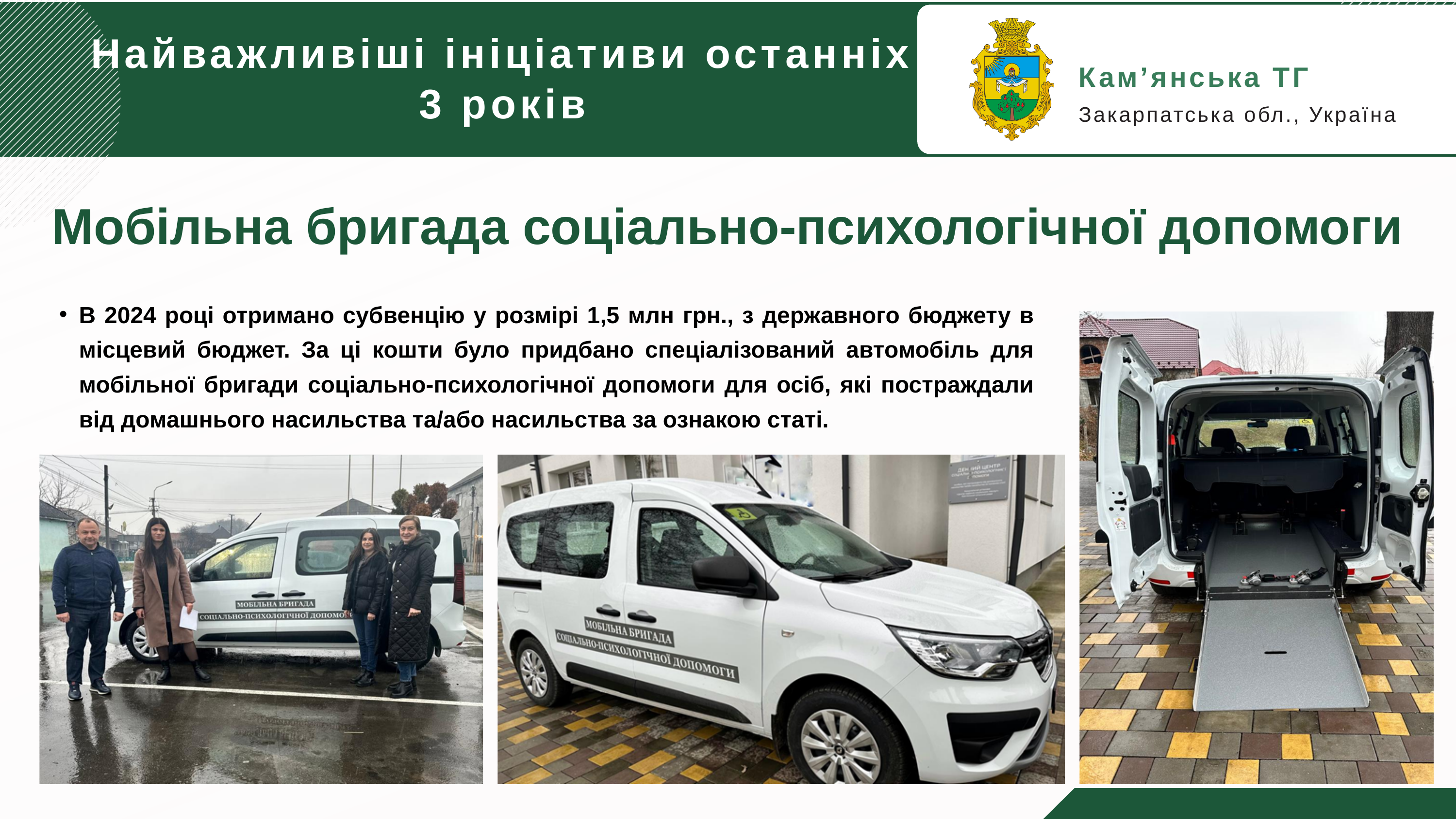

Кам’янська ТГ
Закарпатська обл., Україна
Найважливіші ініціативи останніх 3 років
Мобільна бригада соціально-психологічної допомоги
В 2024 році отримано субвенцію у розмірі 1,5 млн грн., з державного бюджету в місцевий бюджет. За ці кошти було придбано спеціалізований автомобіль для мобільної бригади соціально-психологічної допомоги для осіб, які постраждали від домашнього насильства та/або насильства за ознакою статі.